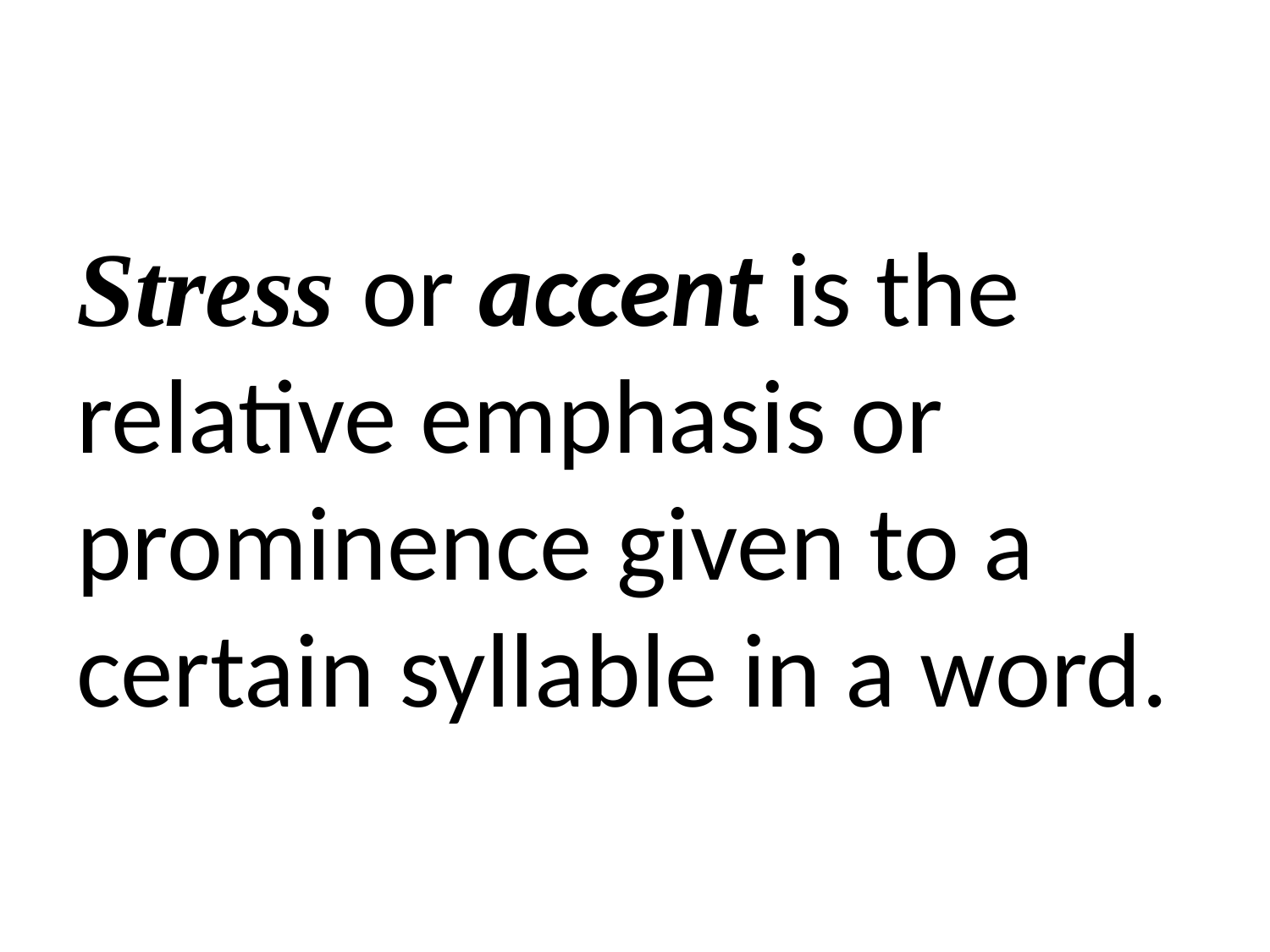

Stress or accent is the relative emphasis or prominence given to a certain syllable in a word.